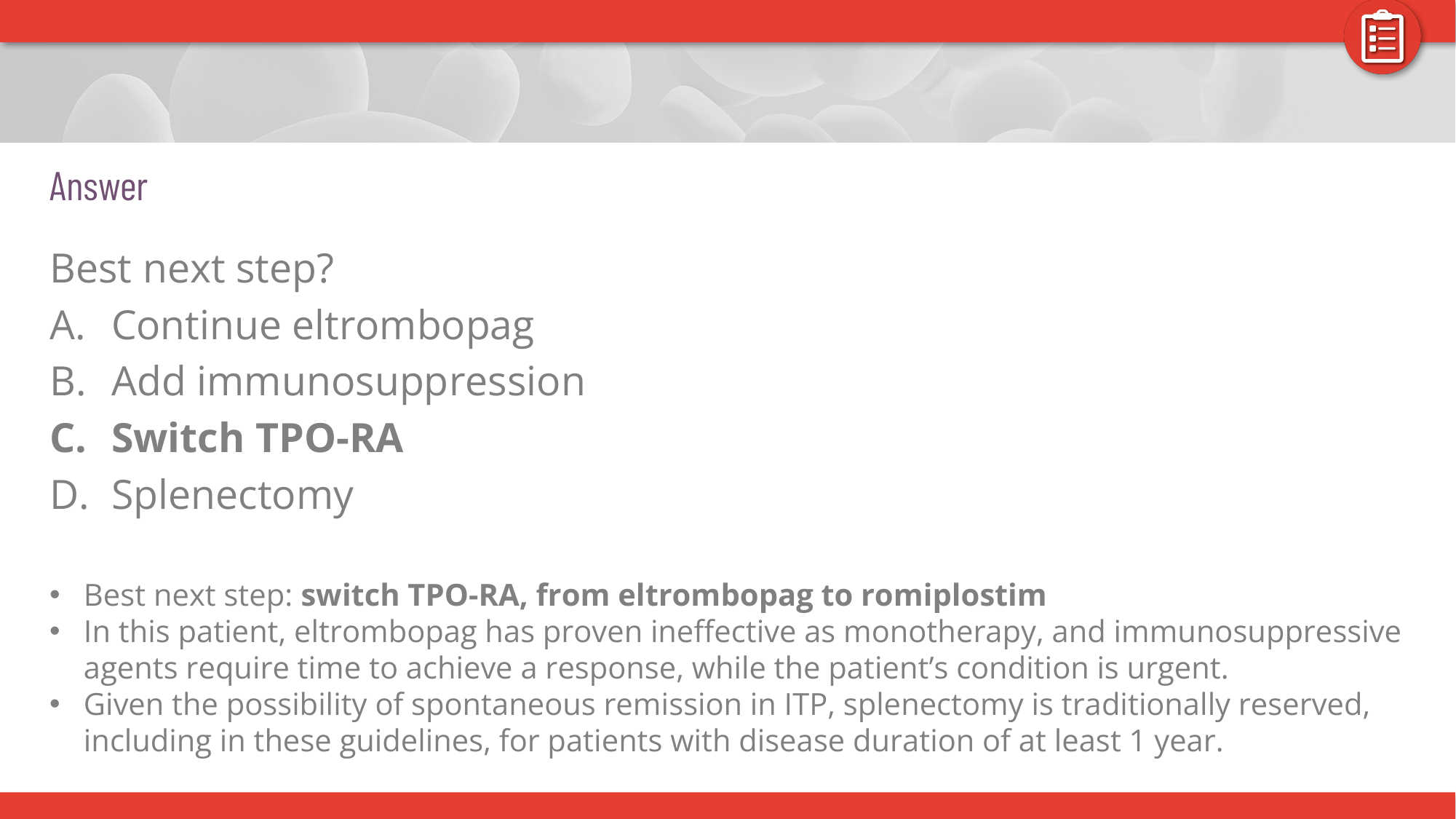

# Answer
Best next step?
Continue eltrombopag
Add immunosuppression
Switch TPO-RA
Splenectomy
Best next step: switch TPO-RA, from eltrombopag to romiplostim
In this patient, eltrombopag has proven ineffective as monotherapy, and immunosuppressive agents require time to achieve a response, while the patient’s condition is urgent.
Given the possibility of spontaneous remission in ITP, splenectomy is traditionally reserved, including in these guidelines, for patients with disease duration of at least 1 year.